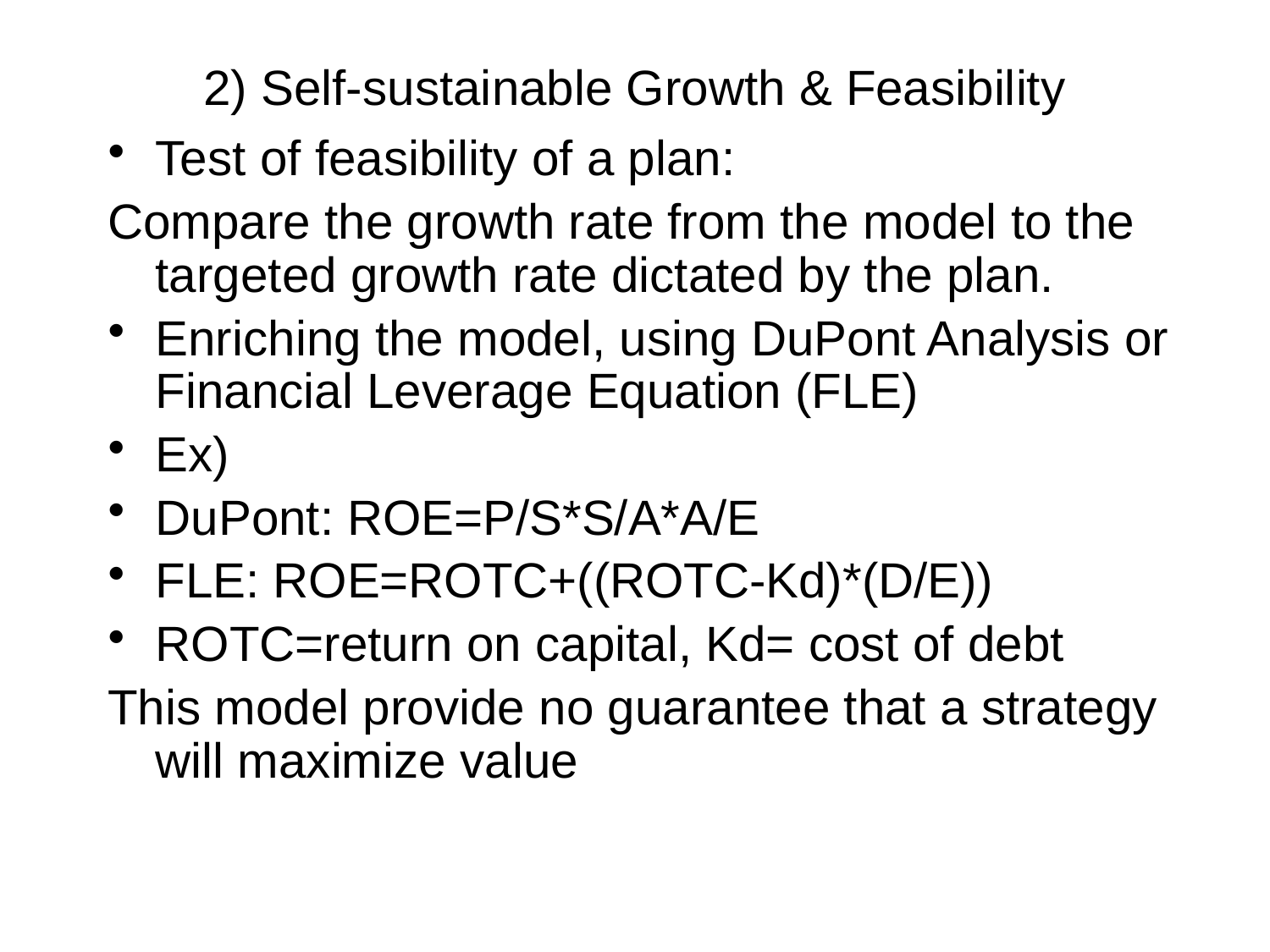

# 2) Self-sustainable Growth & Feasibility
Test of feasibility of a plan:
Compare the growth rate from the model to the targeted growth rate dictated by the plan.
Enriching the model, using DuPont Analysis or Financial Leverage Equation (FLE)
Ex)
DuPont: ROE=P/S*S/A*A/E
FLE: ROE=ROTC+((ROTC-Kd)*(D/E))
ROTC=return on capital, Kd= cost of debt
This model provide no guarantee that a strategy will maximize value